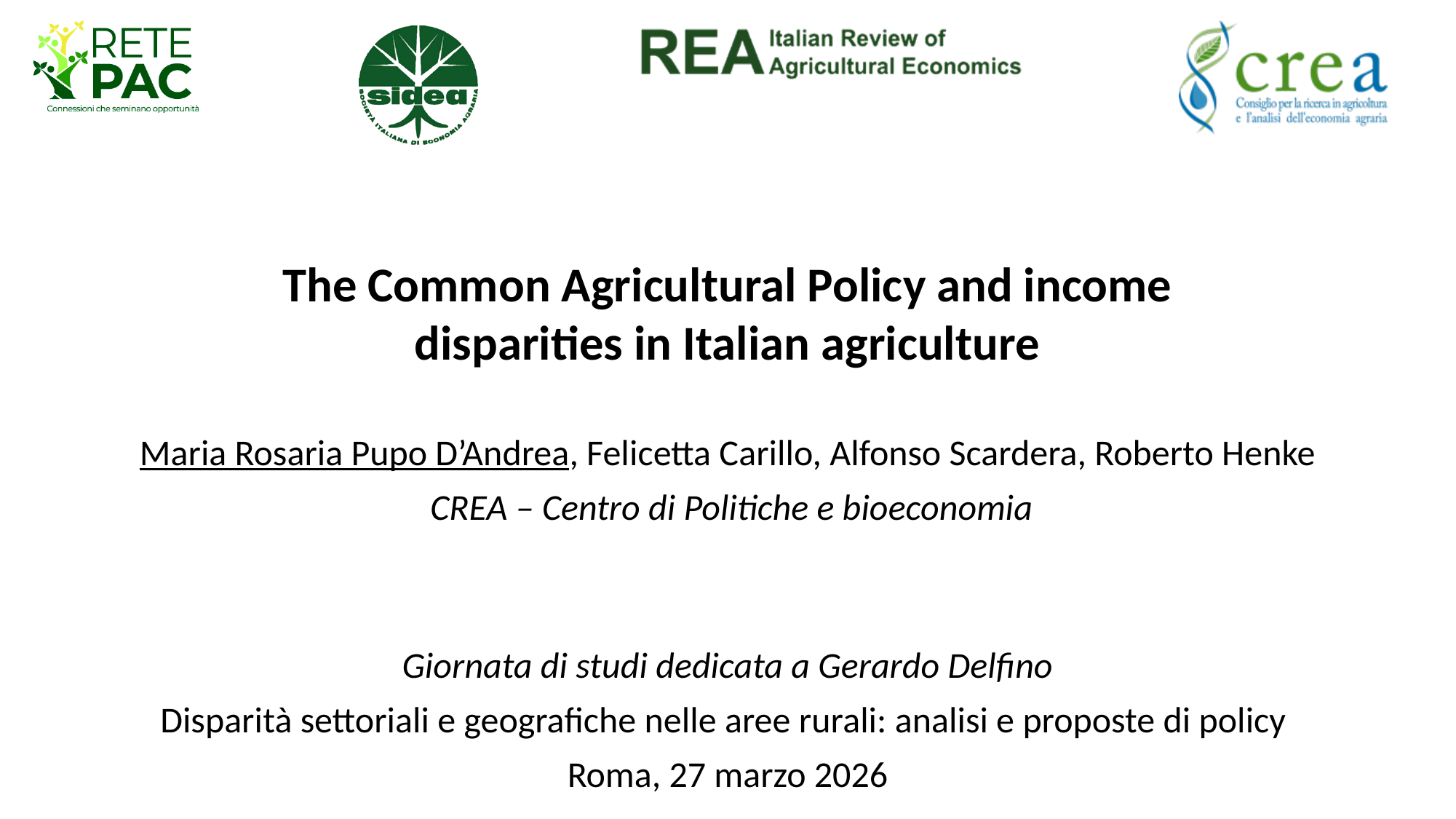

The Common Agricultural Policy and income
disparities in Italian agriculture
Maria Rosaria Pupo D’Andrea, Felicetta Carillo, Alfonso Scardera, Roberto Henke
 CREA – Centro di Politiche e bioeconomia
 Giornata di studi dedicata a Gerardo Delfino
Disparità settoriali e geografiche nelle aree rurali: analisi e proposte di policy
Roma, 27 marzo 2026